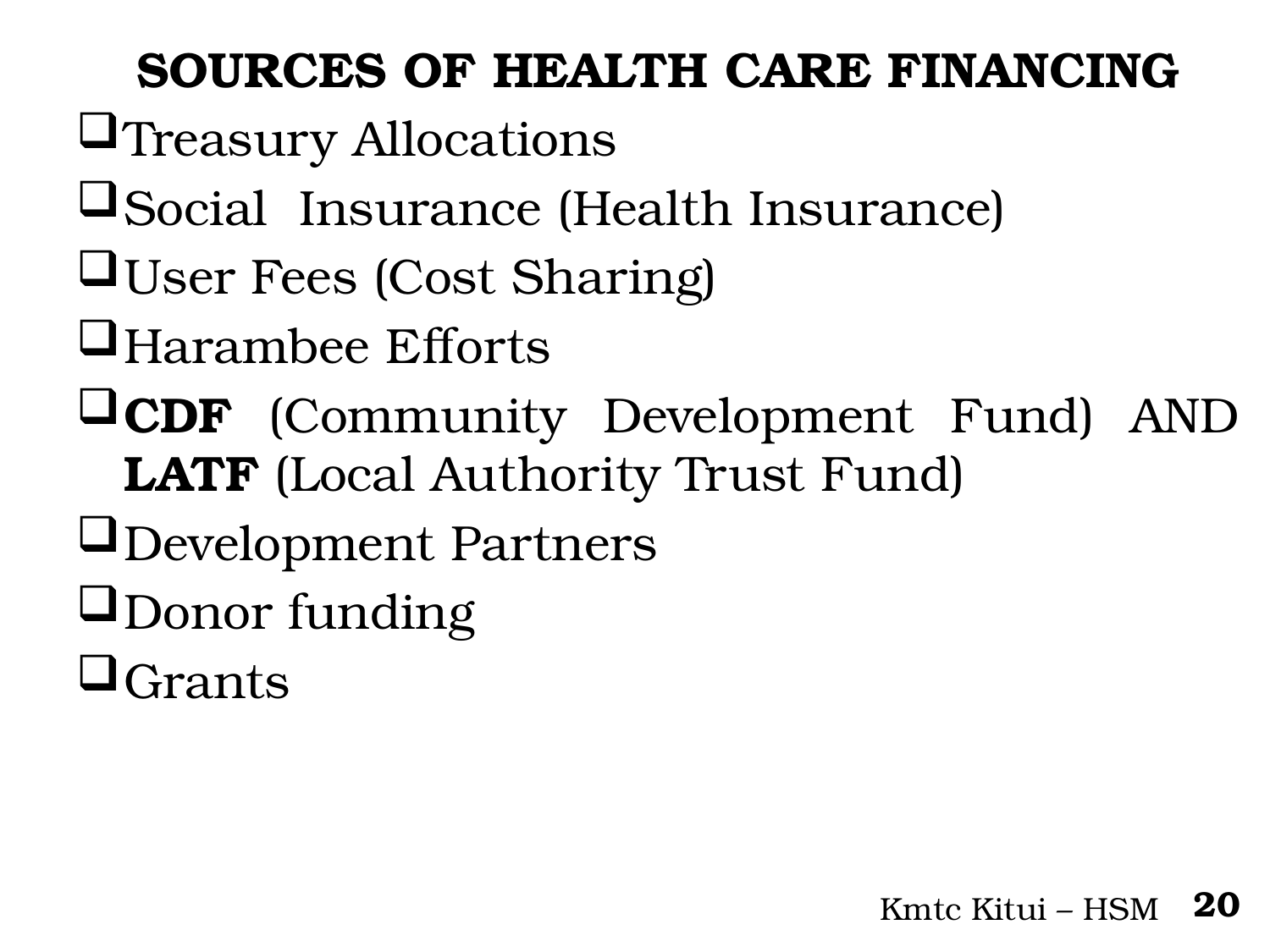

SOURCES OF HEALTH CARE FINANCING
Treasury Allocations
Social  Insurance (Health Insurance)
User Fees (Cost Sharing)
Harambee Efforts
CDF (Community Development Fund) AND LATF (Local Authority Trust Fund)
Development Partners
Donor funding
Grants

Kmtc Kitui – HSM
20